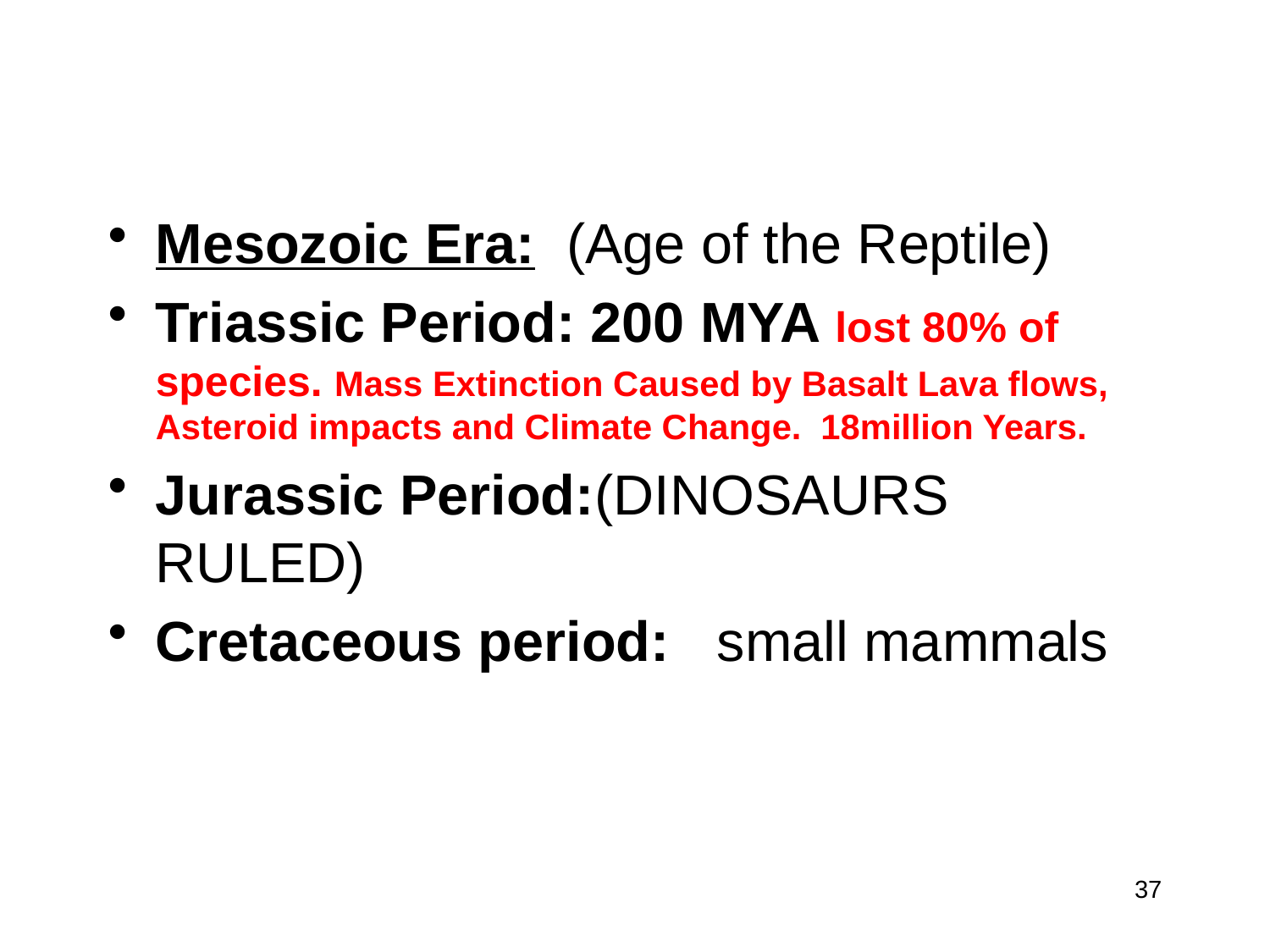

#
Mesozoic Era:  (Age of the Reptile)
Triassic Period: 200 MYA lost 80% of species. Mass Extinction Caused by Basalt Lava flows, Asteroid impacts and Climate Change.  18million Years.
Jurassic Period:(DINOSAURS RULED)
Cretaceous period:   small mammals

37